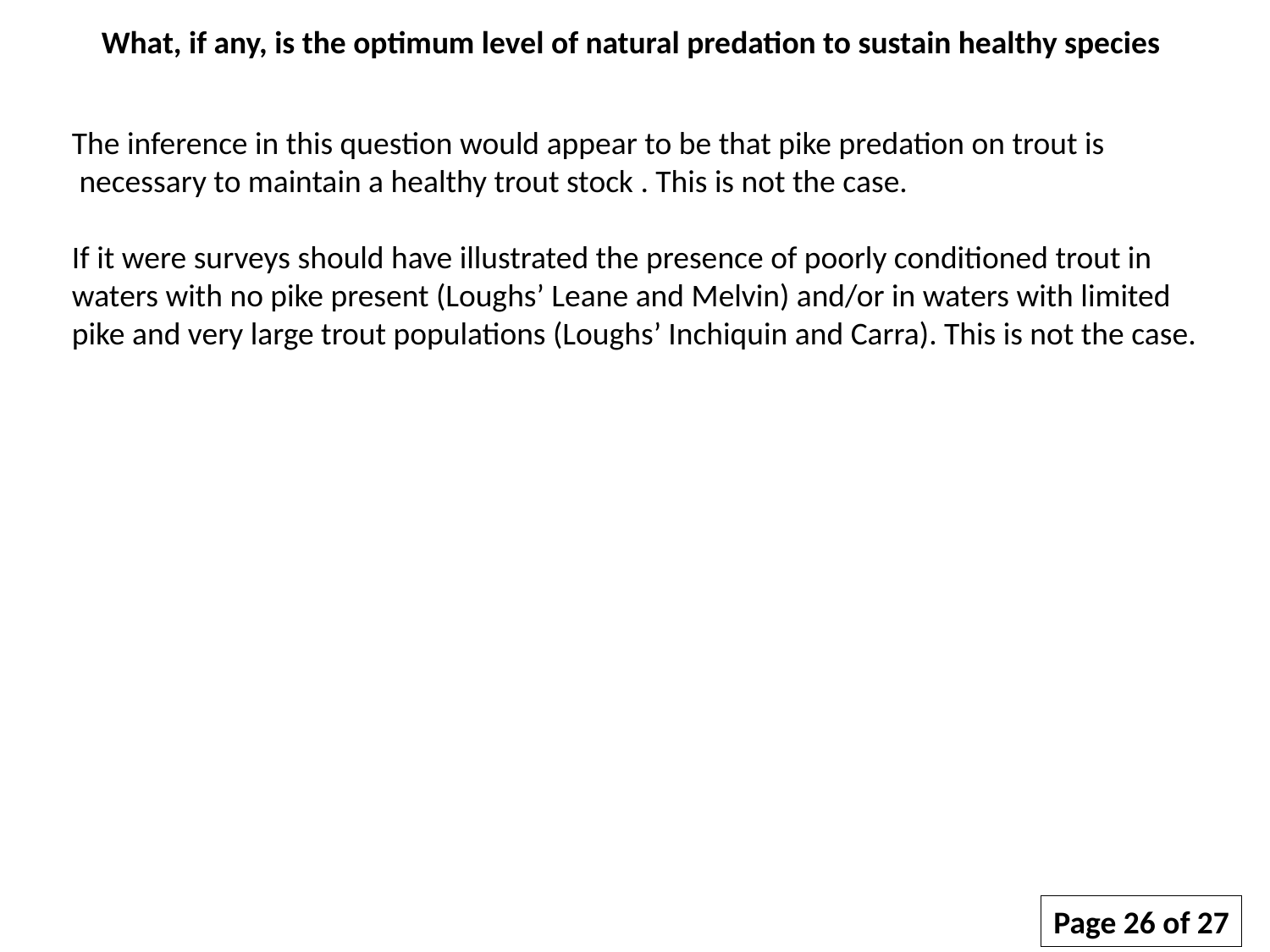

What, if any, is the optimum level of natural predation to sustain healthy species
The inference in this question would appear to be that pike predation on trout is
 necessary to maintain a healthy trout stock . This is not the case.

If it were surveys should have illustrated the presence of poorly conditioned trout in
waters with no pike present (Loughs’ Leane and Melvin) and/or in waters with limited
pike and very large trout populations (Loughs’ Inchiquin and Carra). This is not the case.
Page 26 of 27